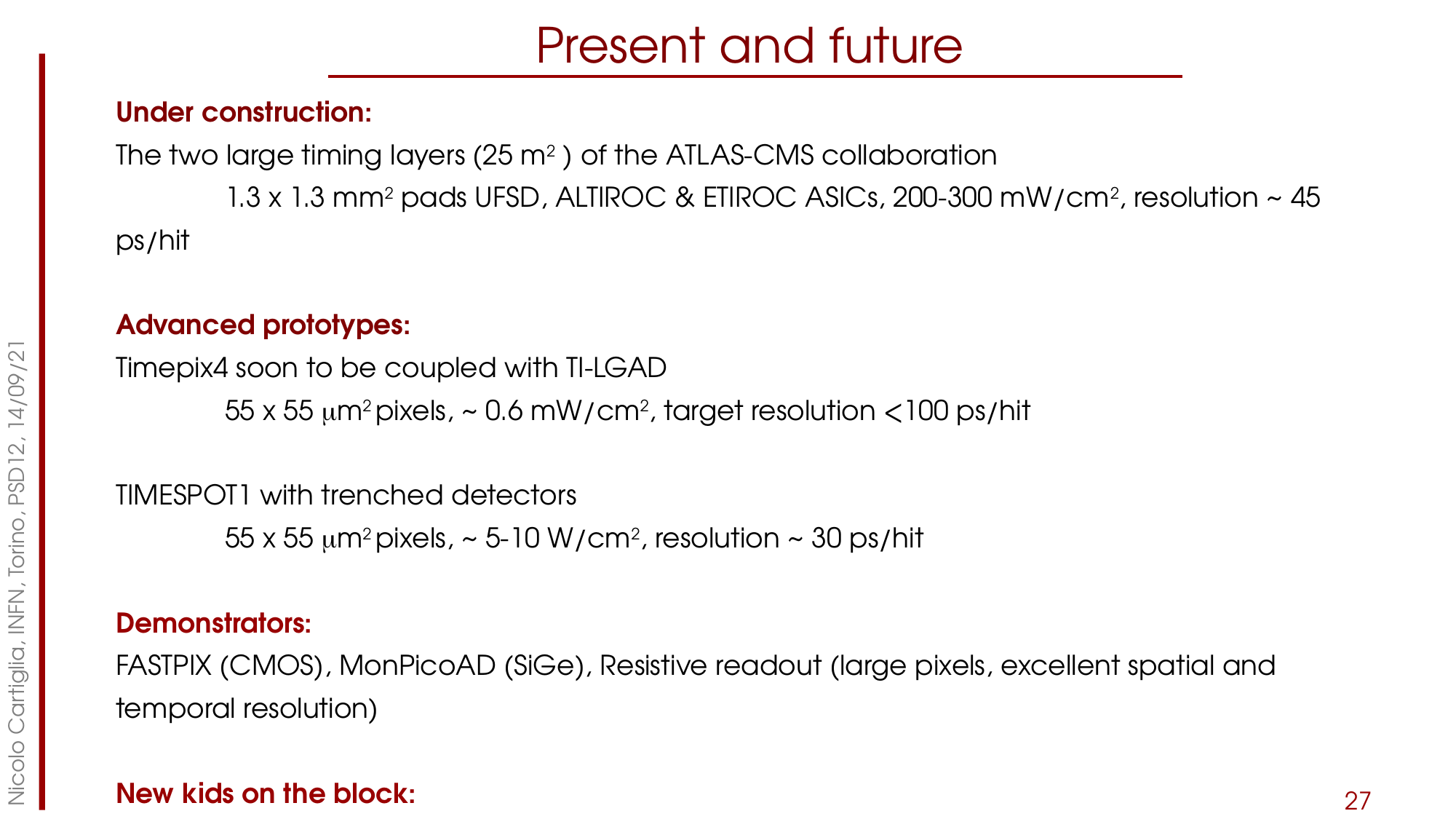

Present and future
Under construction:
The two large timing layers (25 m2 ) of the ATLAS-CMS collaboration
	1.3 x 1.3 mm2 pads UFSD, ALTIROC & ETIROC ASICs, 200-300 mW/cm2, resolution ~ 45 ps/hit

Advanced prototypes:
Timepix4 soon to be coupled with TI-LGAD
	55 x 55 μm2 pixels, ~ 0.6 mW/cm2, target resolution <100 ps/hit

TIMESPOT1 with trenched detectors
	55 x 55 μm2 pixels, ~ 5-10 W/cm2, resolution ~ 30 ps/hit

Demonstrators:
FASTPIX (CMOS), MonPicoAD (SiGe), Resistive readout (large pixels, excellent spatial and temporal resolution)

New kids on the block:
Monolith (SiGe+LGAD)
Nicolo Cartiglia, INFN, Torino, PSD12, 14/09/21
27